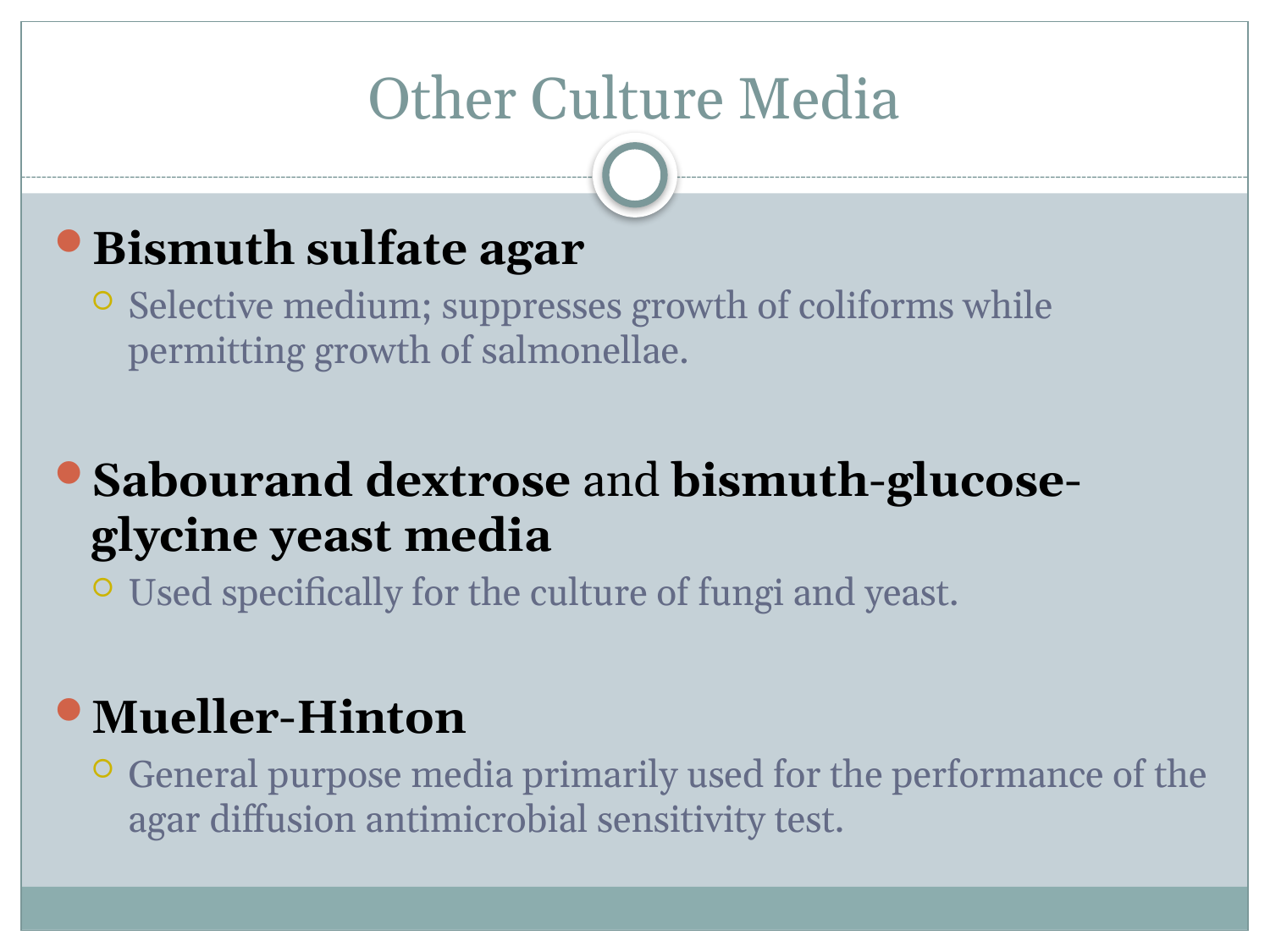

# Other Culture Media
Bismuth sulfate agar
Selective medium; suppresses growth of coliforms while permitting growth of salmonellae.

Sabourand dextrose and bismuth-glucose-glycine yeast media
Used specifically for the culture of fungi and yeast.

Mueller-Hinton
General purpose media primarily used for the performance of the agar diffusion antimicrobial sensitivity test.